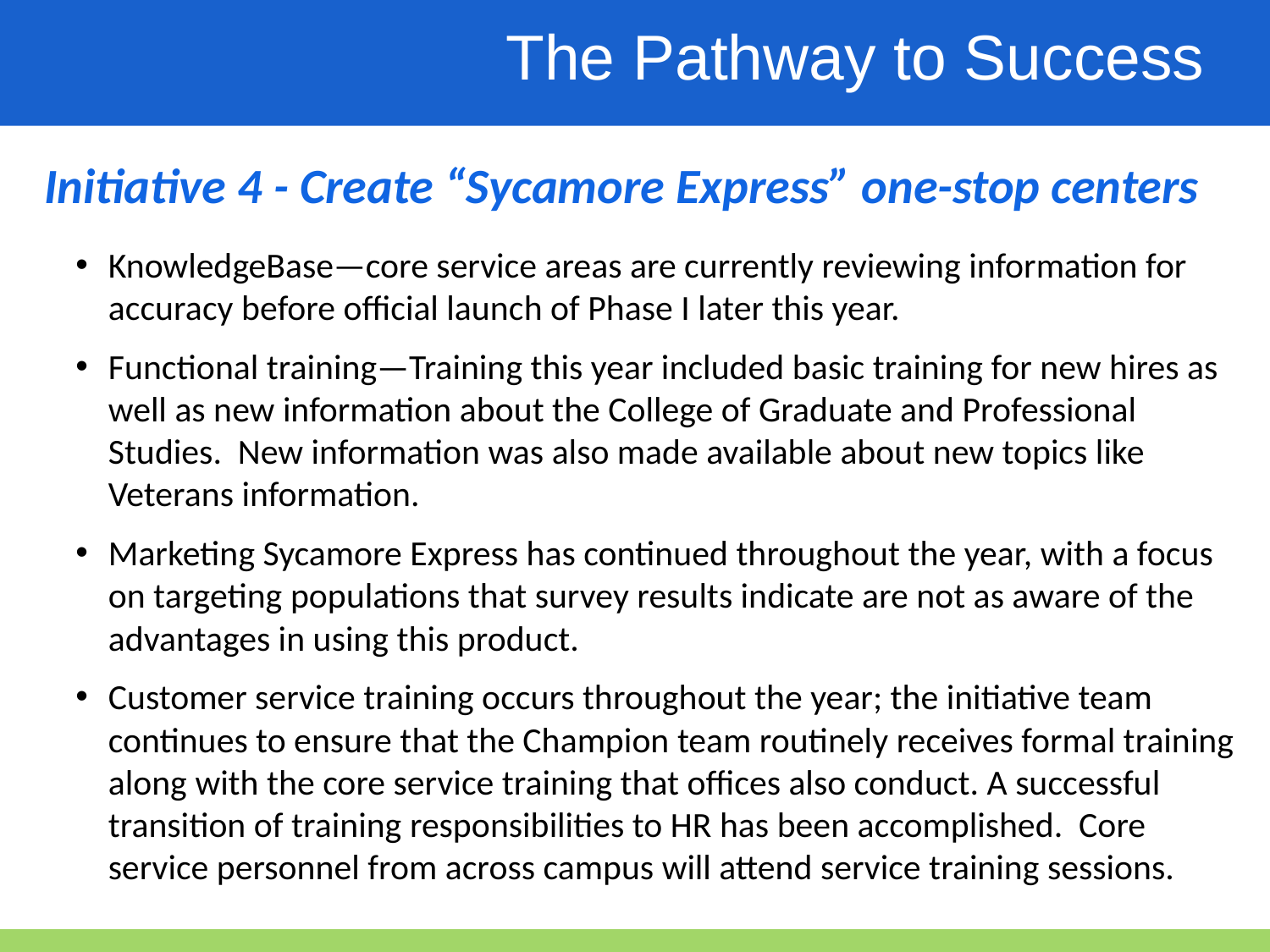

The Pathway to Success
Initiative 4 - Create “Sycamore Express” one-stop centers

KnowledgeBase—core service areas are currently reviewing information for accuracy before official launch of Phase I later this year.

Functional training—Training this year included basic training for new hires as well as new information about the College of Graduate and Professional Studies.  New information was also made available about new topics like Veterans information.

Marketing Sycamore Express has continued throughout the year, with a focus on targeting populations that survey results indicate are not as aware of the advantages in using this product.

Customer service training occurs throughout the year; the initiative team continues to ensure that the Champion team routinely receives formal training along with the core service training that offices also conduct. A successful transition of training responsibilities to HR has been accomplished.  Core service personnel from across campus will attend service training sessions.